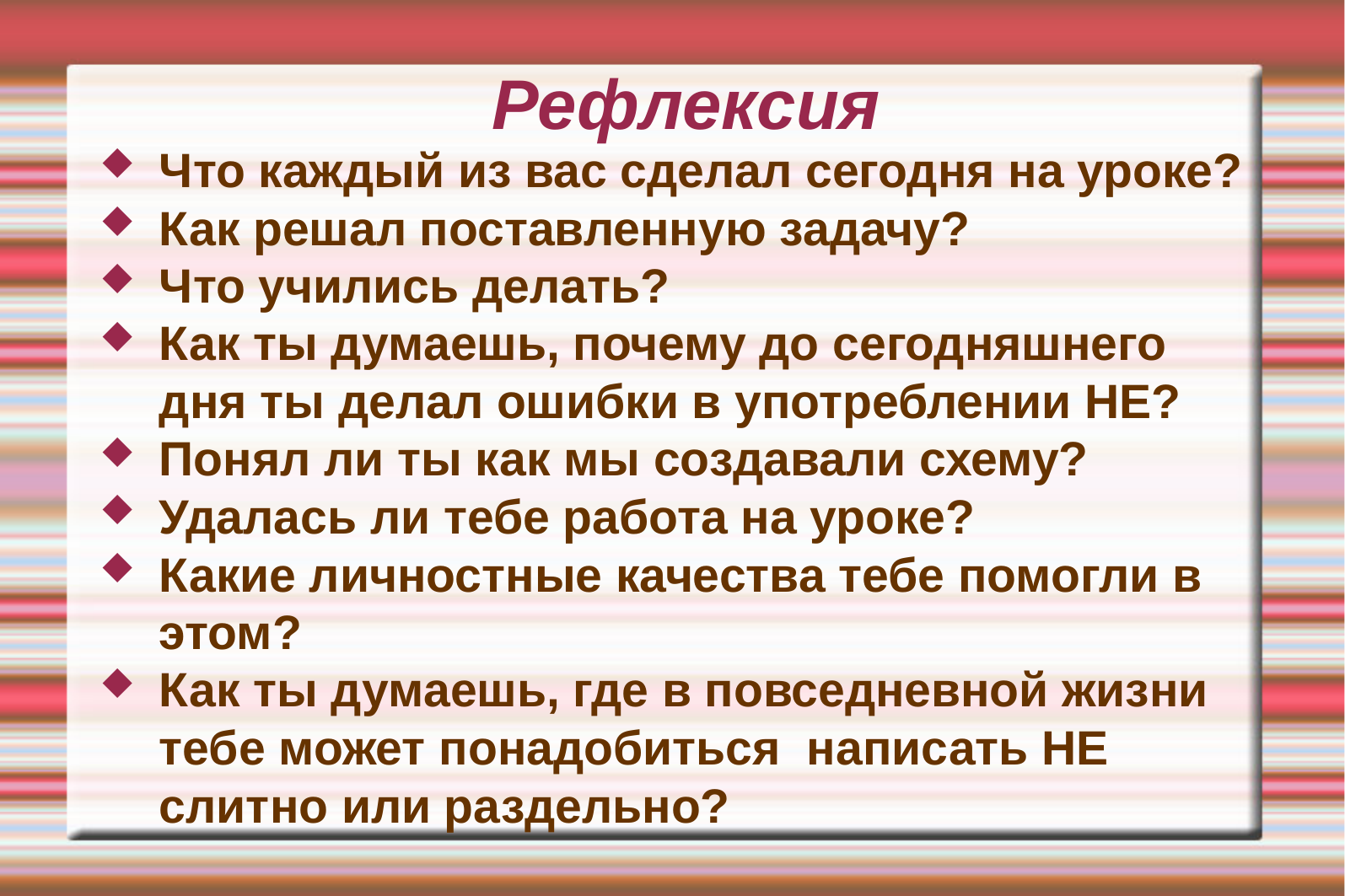

Рефлексия
Что каждый из вас сделал сегодня на уроке?
Как решал поставленную задачу?
Что учились делать?
Как ты думаешь, почему до сегодняшнего дня ты делал ошибки в употреблении НЕ?
Понял ли ты как мы создавали схему?
Удалась ли тебе работа на уроке?
Какие личностные качества тебе помогли в этом?
Как ты думаешь, где в повседневной жизни тебе может понадобиться  написать НЕ слитно или раздельно?